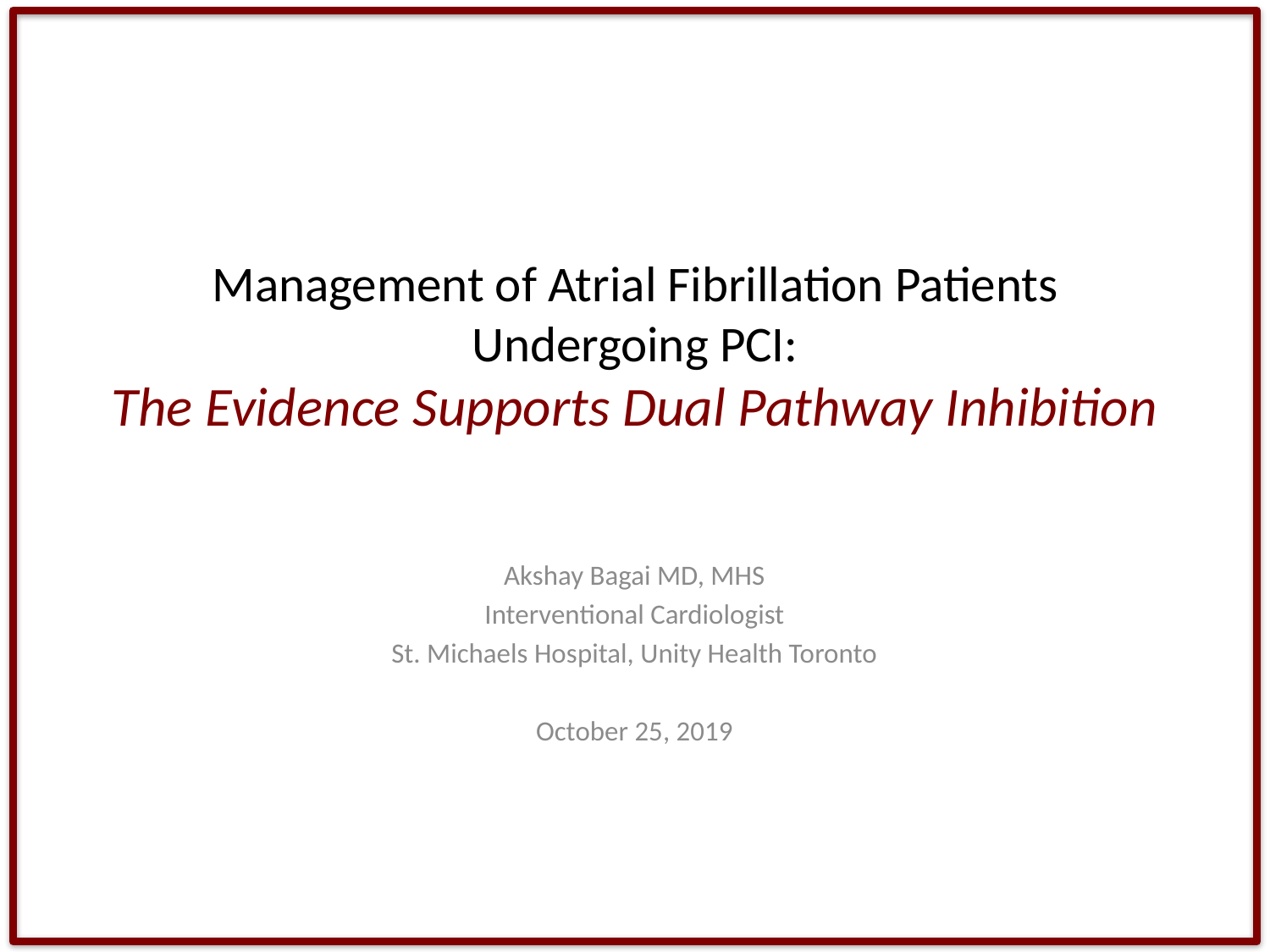

# Management of Atrial Fibrillation Patients Undergoing PCI: The Evidence Supports Dual Pathway Inhibition

Akshay Bagai MD, MHS
Interventional Cardiologist
St. Michaels Hospital, Unity Health Toronto

October 25, 2019